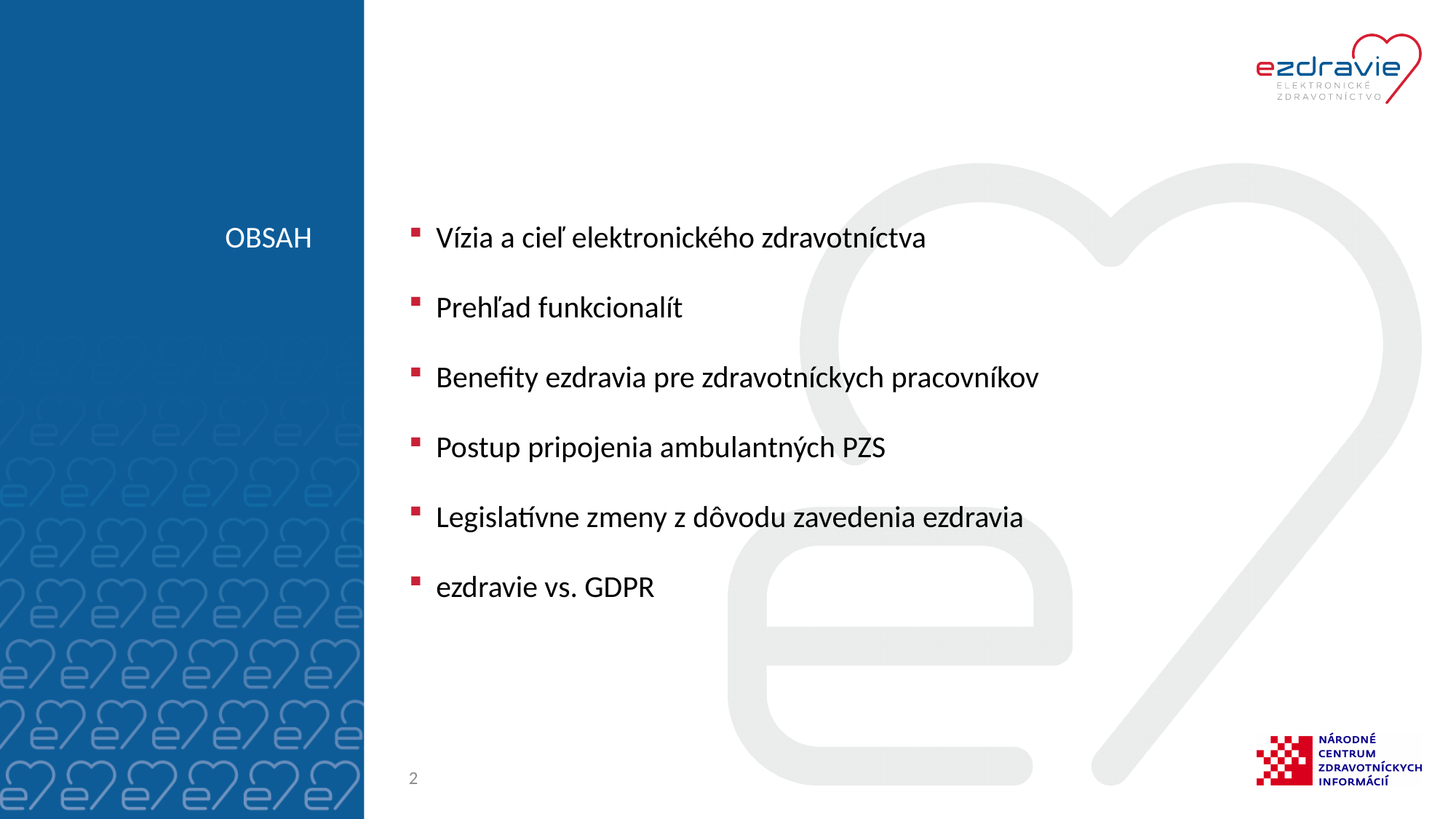

# OBSAH
Vízia a cieľ elektronického zdravotníctva
Prehľad funkcionalít
Benefity ezdravia pre zdravotníckych pracovníkov
Postup pripojenia ambulantných PZS
Legislatívne zmeny z dôvodu zavedenia ezdravia
ezdravie vs. GDPR
2